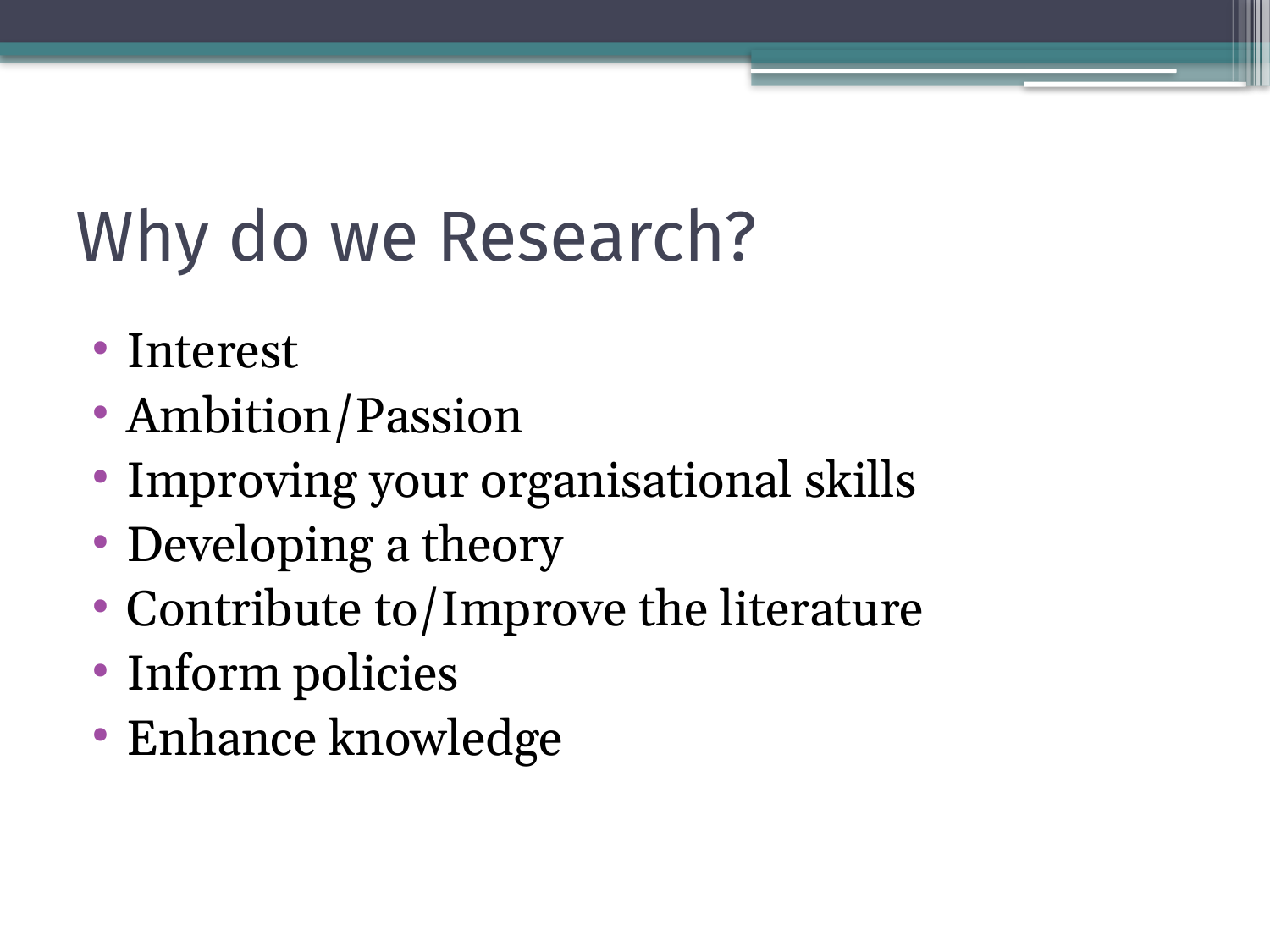

# Why do we Research?
Interest
Ambition/Passion
Improving your organisational skills
Developing a theory
Contribute to/Improve the literature
Inform policies
Enhance knowledge